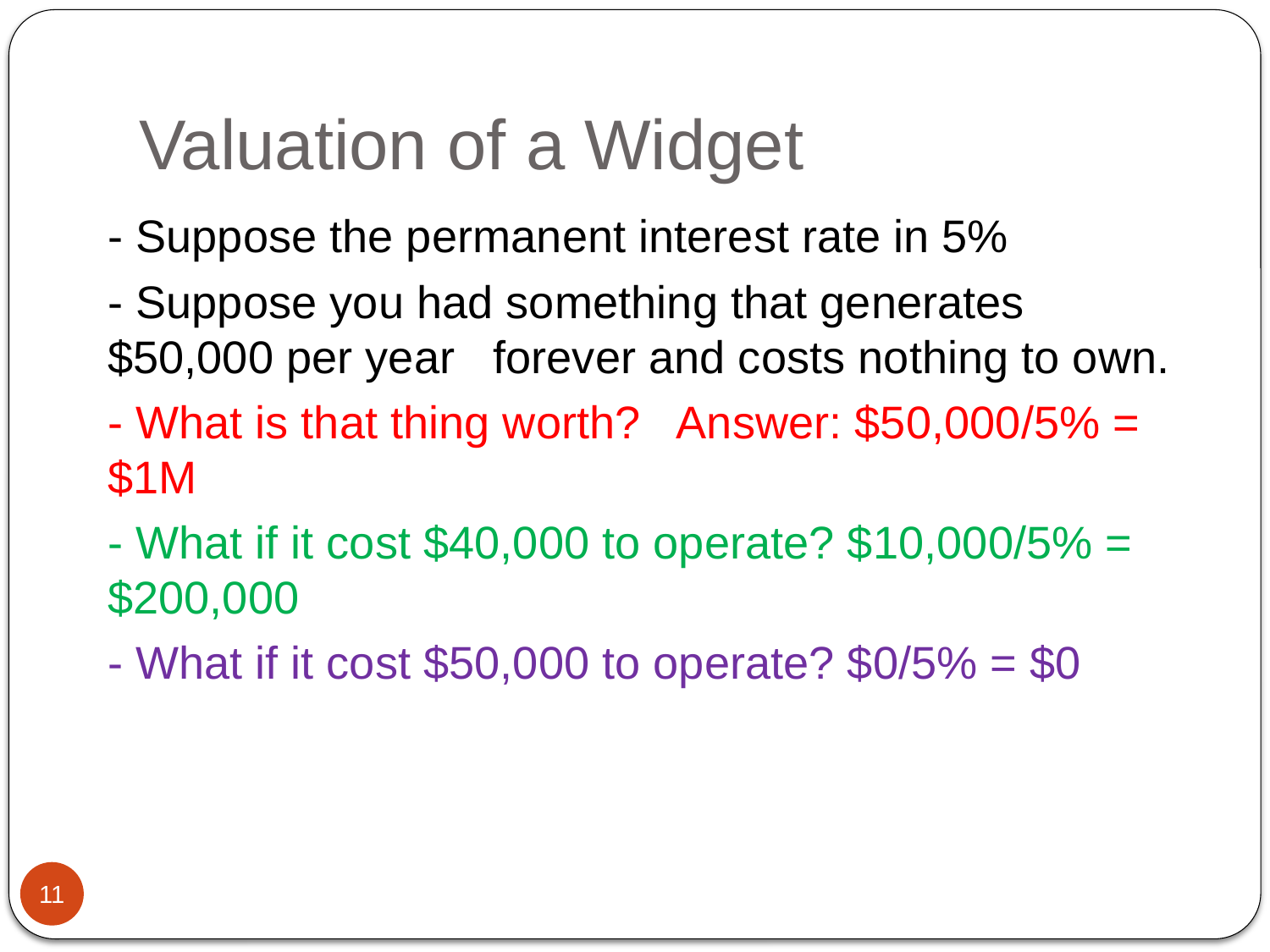

# Valuation of a Widget
- Suppose the permanent interest rate in 5%
- Suppose you had something that generates $50,000 per year   forever and costs nothing to own.
- What is that thing worth?   Answer: $50,000/5% = $1M
- What if it cost $40,000 to operate? $10,000/5% = $200,000
- What if it cost $50,000 to operate? $0/5% = $0

11